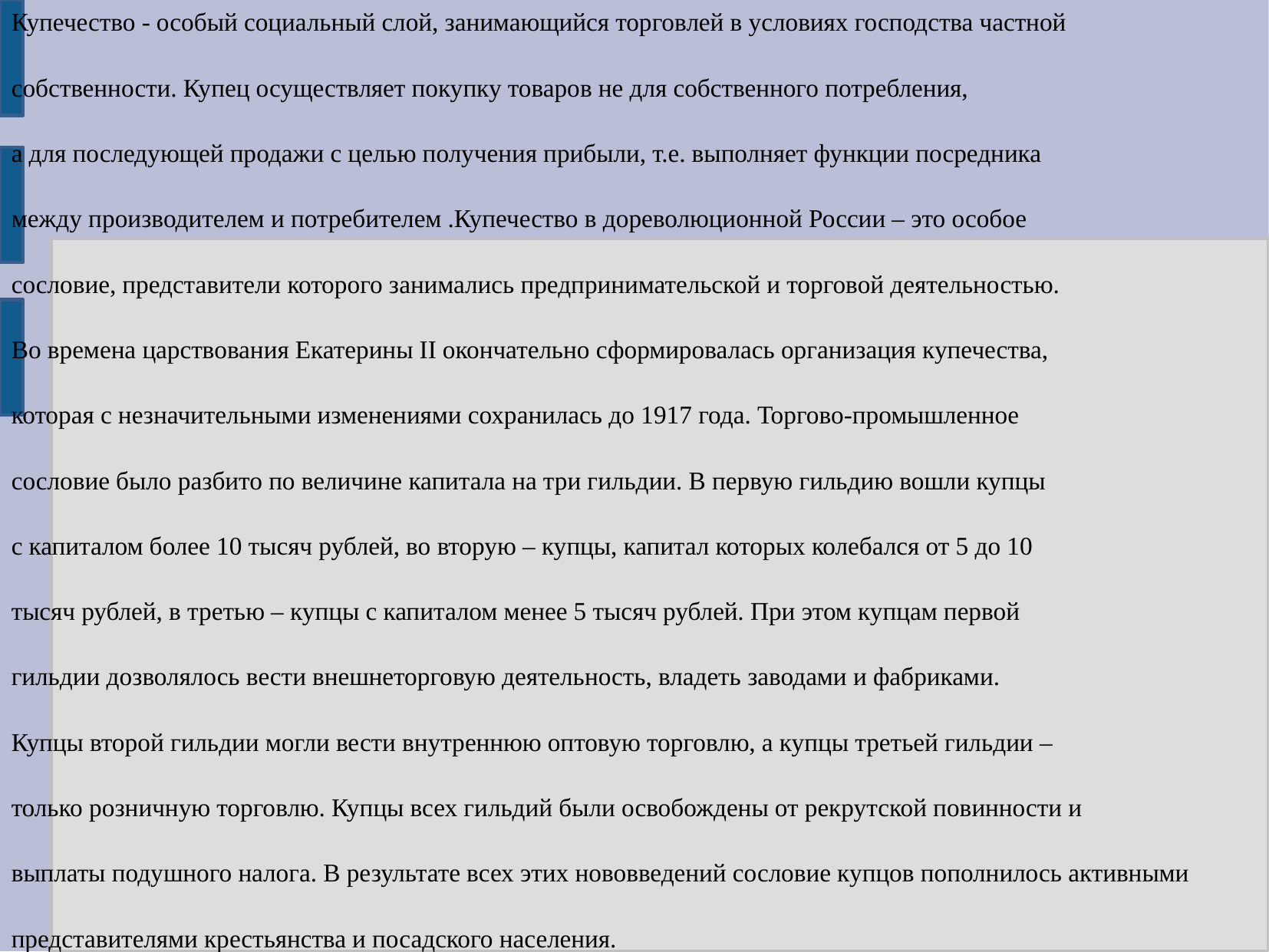

Купечество - особый социальный слой, занимающийся торговлей в условиях господства частной
собственности. Купец осуществляет покупку товаров не для собственного потребления,
а для последующей продажи с целью получения прибыли, т.е. выполняет функции посредника
между производителем и потребителем .Купечество в дореволюционной России – это особое
сословие, представители которого занимались предпринимательской и торговой деятельностью.
Во времена царствования Екатерины II окончательно сформировалась организация купечества,
которая с незначительными изменениями сохранилась до 1917 года. Торгово-промышленное
сословие было разбито по величине капитала на три гильдии. В первую гильдию вошли купцы
с капиталом более 10 тысяч рублей, во вторую – купцы, капитал которых колебался от 5 до 10
тысяч рублей, в третью – купцы с капиталом менее 5 тысяч рублей. При этом купцам первой
гильдии дозволялось вести внешнеторговую деятельность, владеть заводами и фабриками.
Купцы второй гильдии могли вести внутреннюю оптовую торговлю, а купцы третьей гильдии –
только розничную торговлю. Купцы всех гильдий были освобождены от рекрутской повинности и
выплаты подушного налога. В результате всех этих нововведений сословие купцов пополнилось активными
представителями крестьянства и посадского населения.